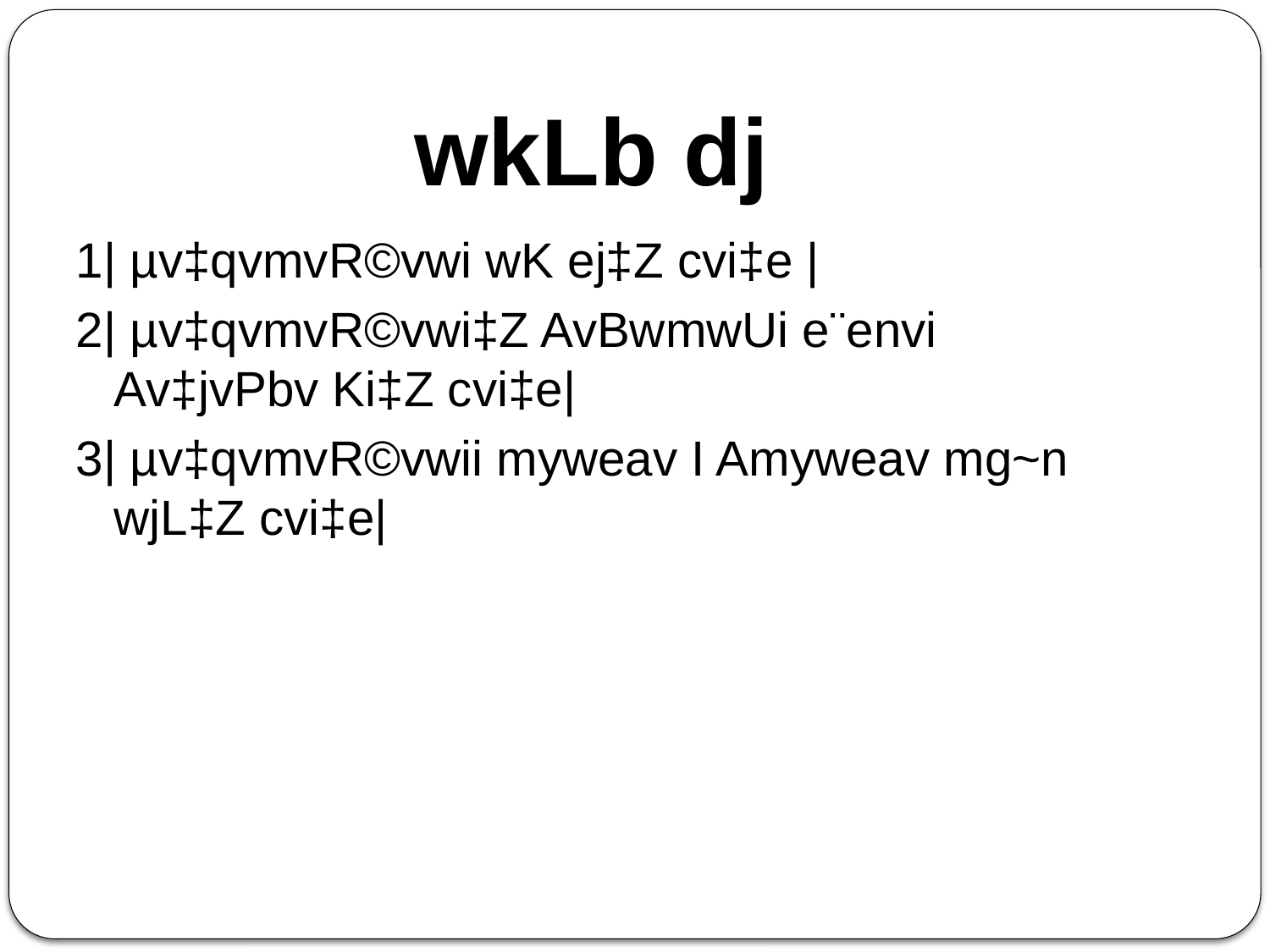

wkLb dj
1| µv‡qvmvR©vwi wK ej‡Z cvi‡e |
2| µv‡qvmvR©vwi‡Z AvBwmwUi e¨envi Av‡jvPbv Ki‡Z cvi‡e|
3| µv‡qvmvR©vwii myweav I Amyweav mg~n wjL‡Z cvi‡e|